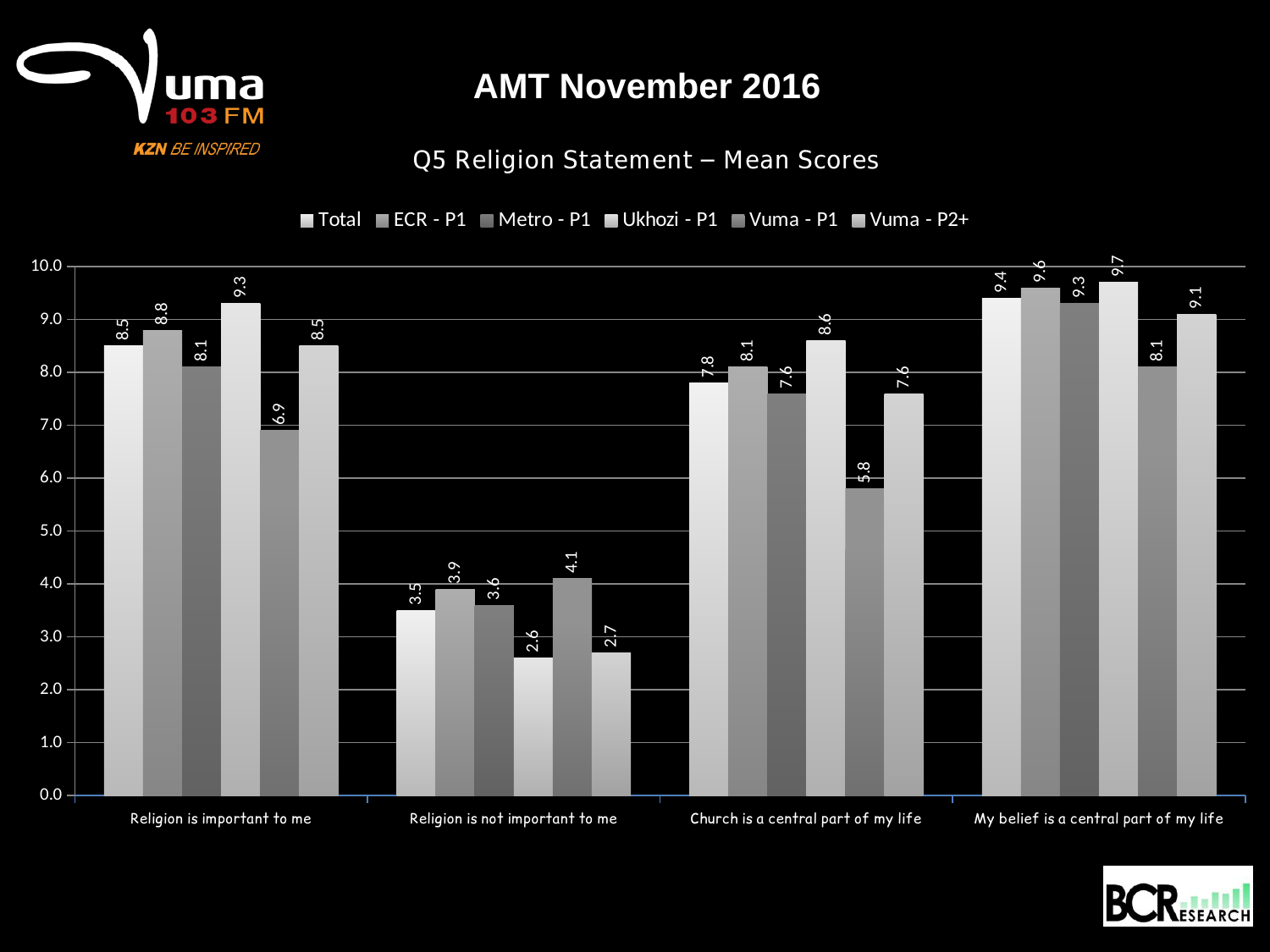

AMT November 2016
Q5 Religion Statement – Mean Scores

### Chart

| Category | Total | ECR - P1 | Metro - P1 | Ukhozi - P1 | Vuma - P1 | Vuma - P2+ |
|---|---|---|---|---|---|---|
| Religion is important to me | 8.5 | 8.8 | 8.1 | 9.3 | 6.9 | 8.5 |
| Religion is not important to me | 3.5 | 3.9 | 3.6 | 2.6 | 4.1 | 2.7 |
| Church is a central part of my life | 7.8 | 8.1 | 7.6 | 8.6 | 5.8 | 7.6 |
| My belief is a central part of my life | 9.4 | 9.6 | 9.3 | 9.700000000000001 | 8.1 | 9.1 |